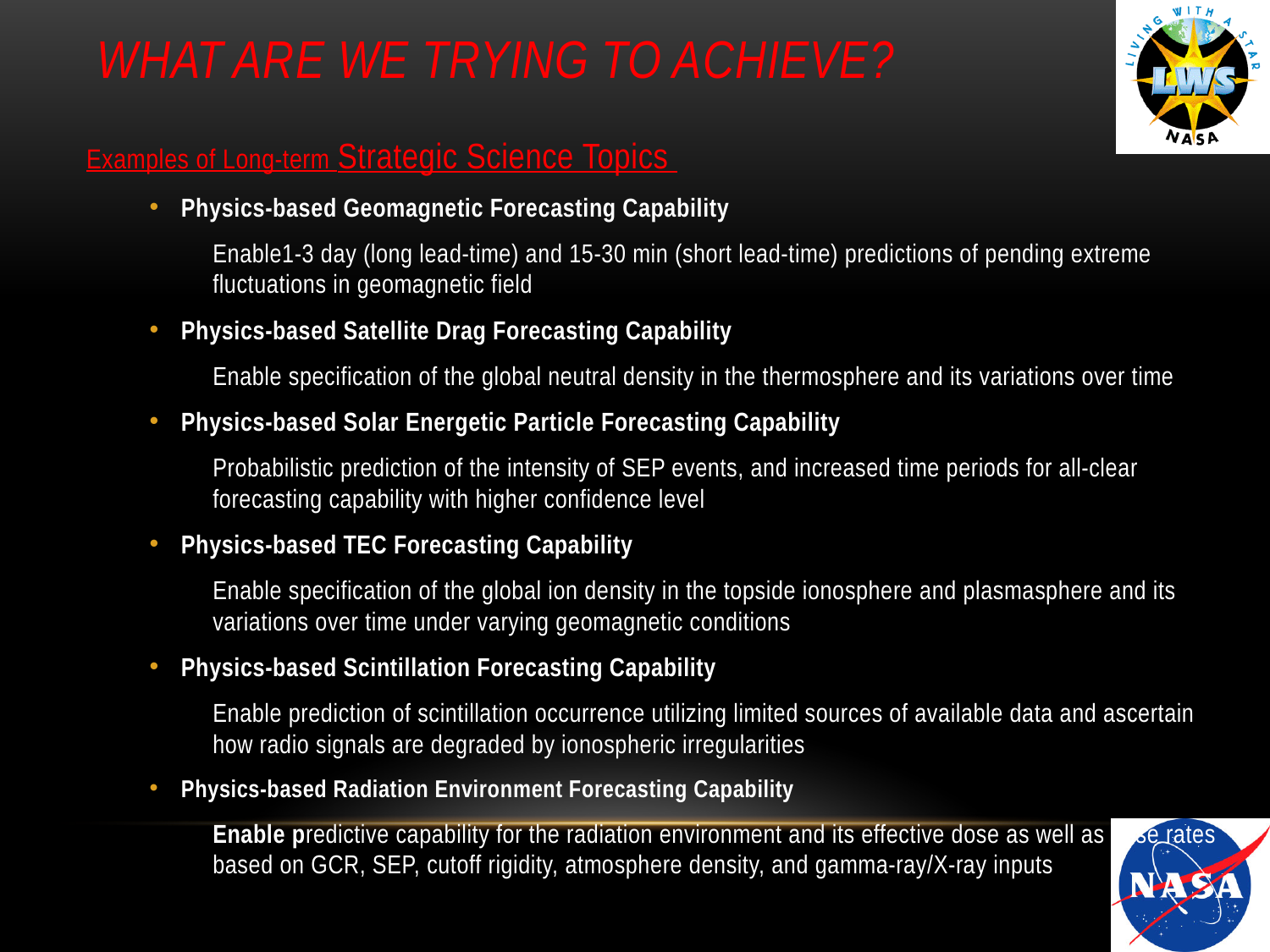

# WHAT ARE WE TRYING TO ACHIEVE?
Examples of Long-term Strategic Science Topics
Physics-based Geomagnetic Forecasting Capability
Enable1-3 day (long lead-time) and 15-30 min (short lead-time) predictions of pending extreme fluctuations in geomagnetic field
Physics-based Satellite Drag Forecasting Capability
Enable specification of the global neutral density in the thermosphere and its variations over time
Physics-based Solar Energetic Particle Forecasting Capability
Probabilistic prediction of the intensity of SEP events, and increased time periods for all-clear forecasting capability with higher confidence level
Physics-based TEC Forecasting Capability
Enable specification of the global ion density in the topside ionosphere and plasmasphere and its variations over time under varying geomagnetic conditions
Physics-based Scintillation Forecasting Capability
Enable prediction of scintillation occurrence utilizing limited sources of available data and ascertain how radio signals are degraded by ionospheric irregularities
Physics-based Radiation Environment Forecasting Capability
Enable predictive capability for the radiation environment and its effective dose as well as dose rates based on GCR, SEP, cutoff rigidity, atmosphere density, and gamma-ray/X-ray inputs